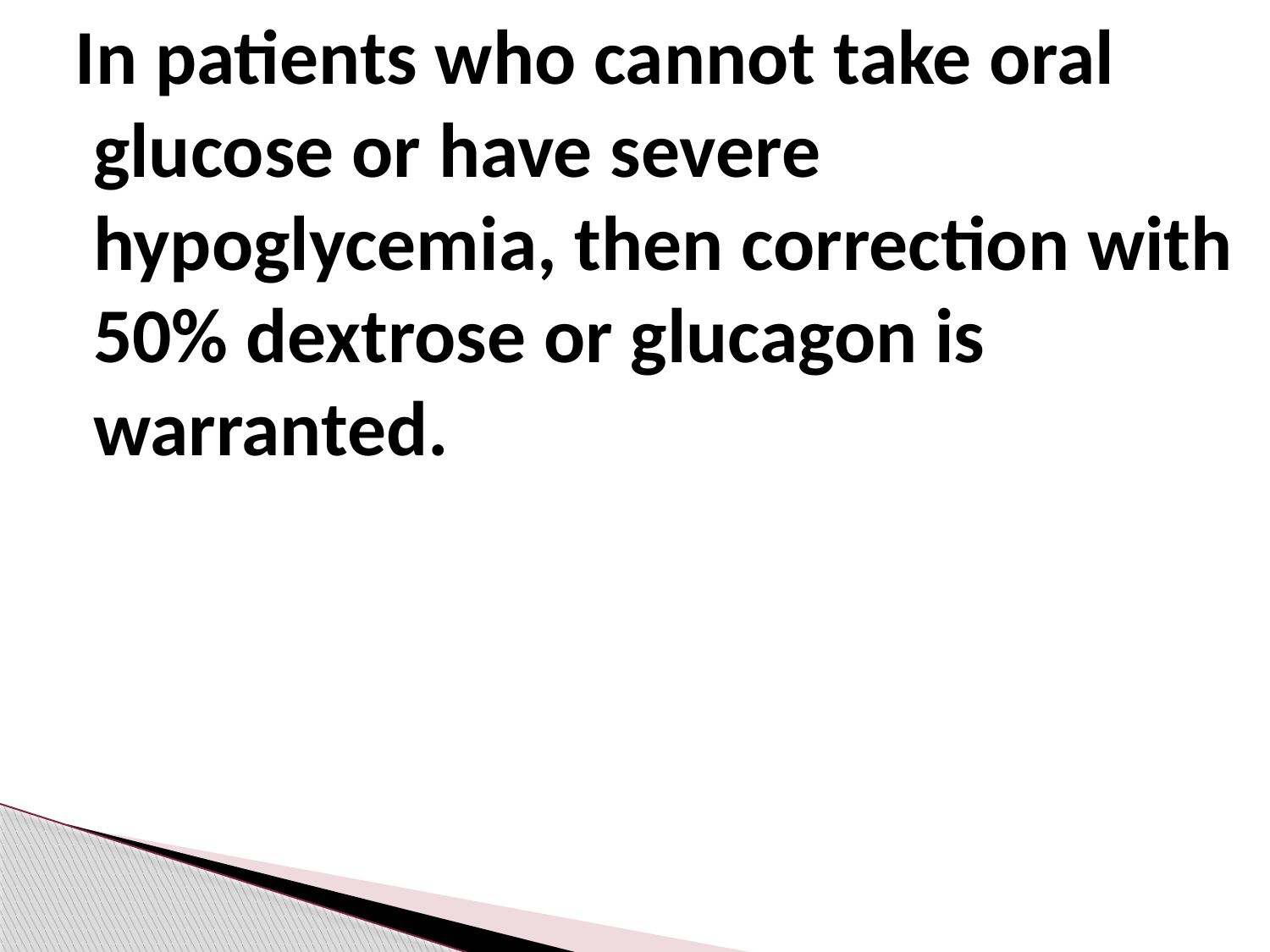

In patients who cannot take oral glucose or have severe hypoglycemia, then correction with 50% dextrose or glucagon is warranted.